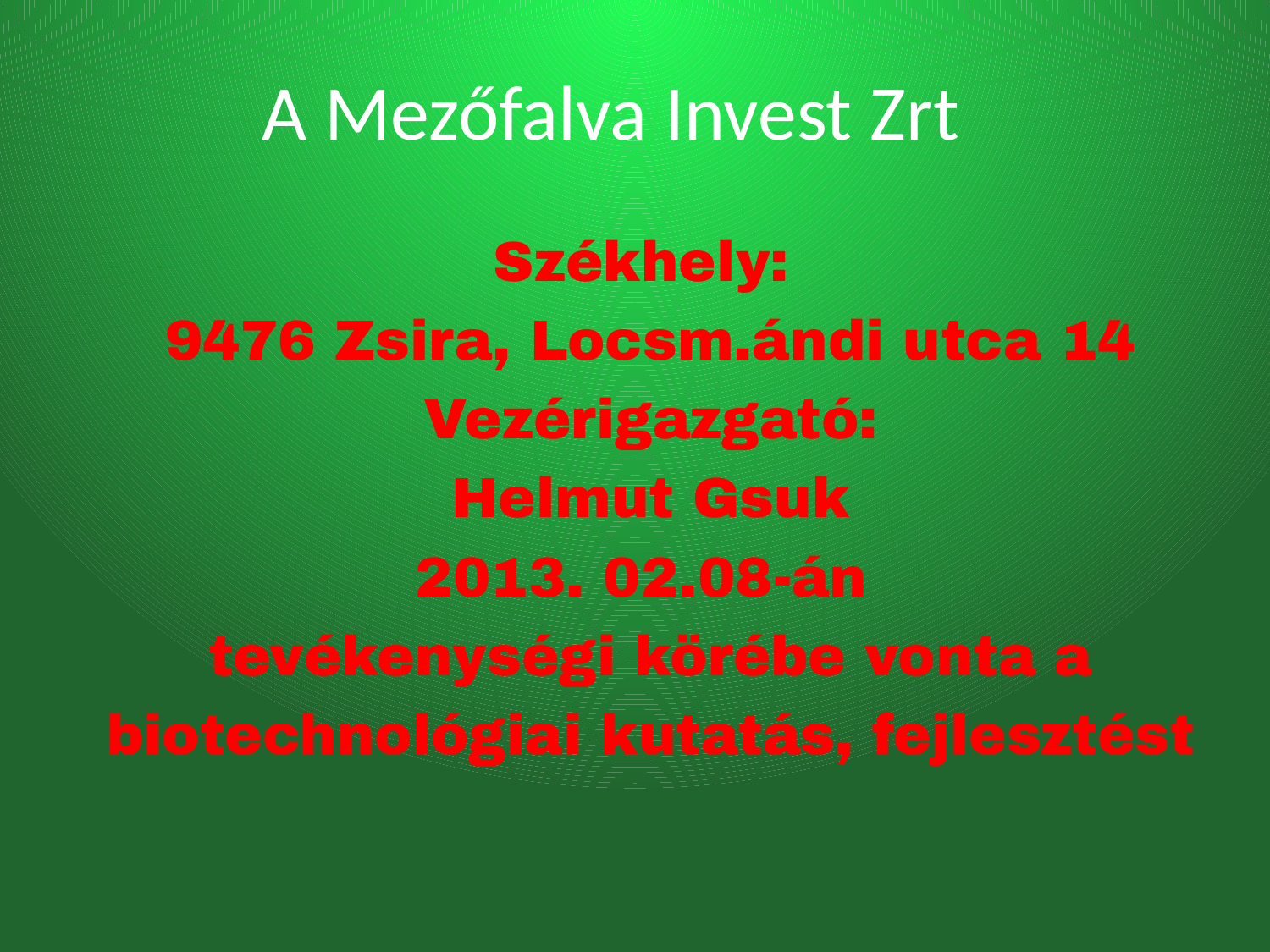

# A Mezőfalva Invest Zrt
Székhely:
9476 Zsira, Locsm.ándi utca 14
Vezérigazgató:
Helmut Gsuk
2013. 02.08-án
tevékenységi körébe vonta a
biotechnológiai kutatás, fejlesztést